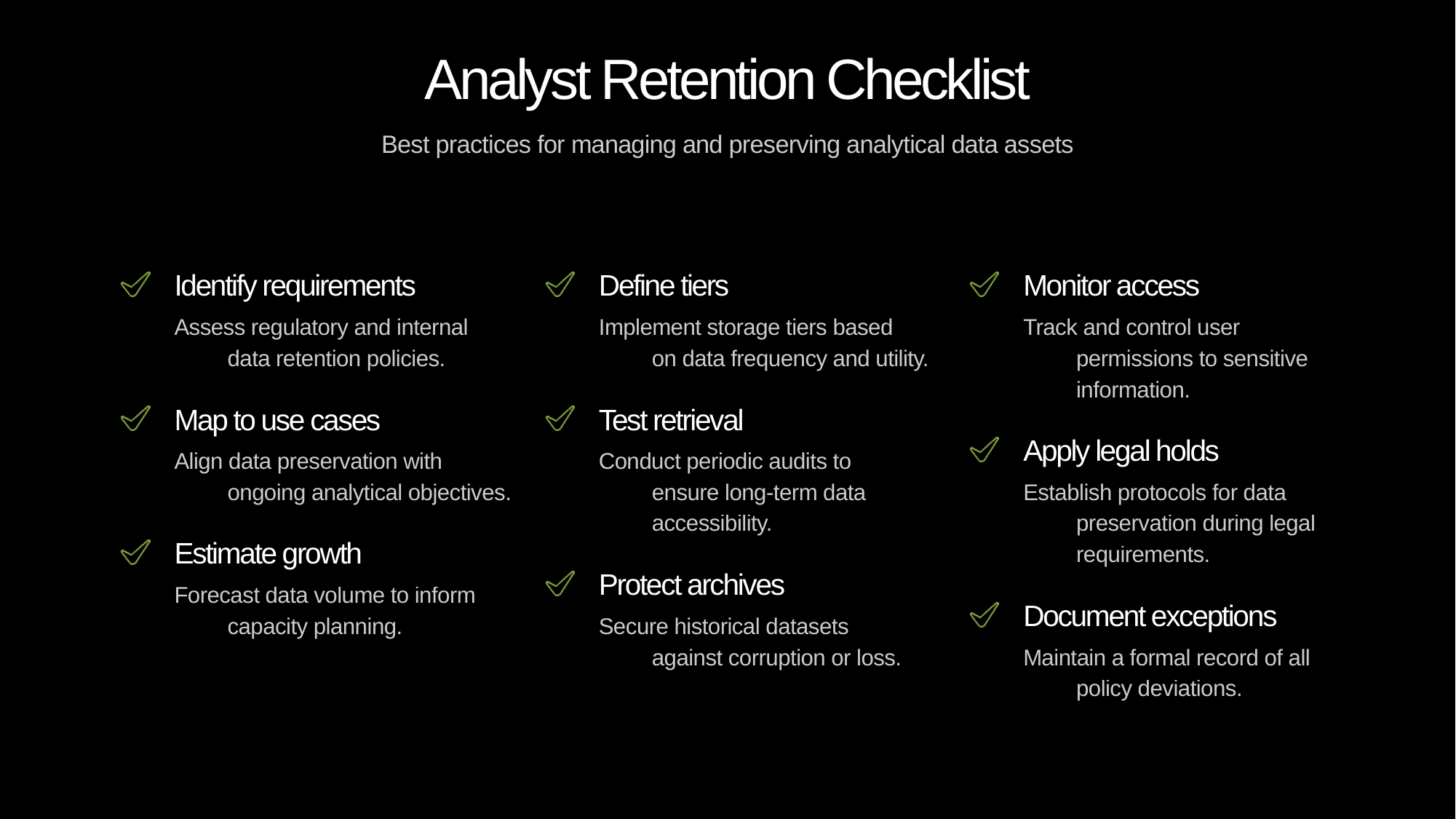

Analyst Retention Checklist
Best practices for managing and preserving analytical data assets
Identify requirements
Assess regulatory and internal
data retention policies.
Map to use cases
Align data preservation with
ongoing analytical objectives.
Estimate growth
Forecast data volume to inform
capacity planning.
Define tiers
Implement storage tiers based
on data frequency and utility.
Test retrieval
Conduct periodic audits to
ensure long-term data
accessibility.
Protect archives
Secure historical datasets
against corruption or loss.
Monitor access
Track and control user
permissions to sensitive
information.
Apply legal holds
Establish protocols for data
preservation during legal
requirements.
Document exceptions
Maintain a formal record of all
policy deviations.